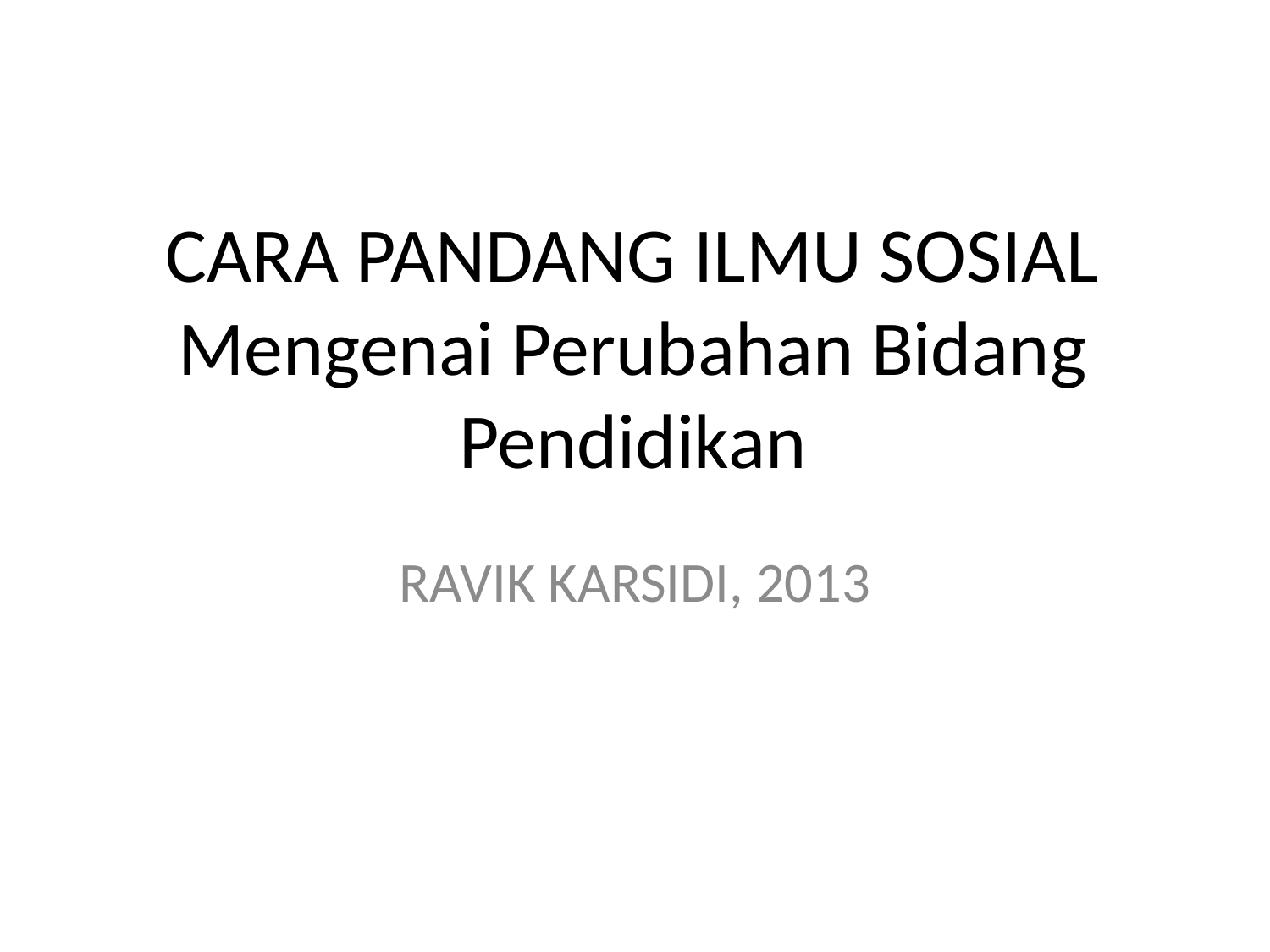

# CARA PANDANG ILMU SOSIAL Mengenai Perubahan Bidang Pendidikan
RAVIK KARSIDI, 2013